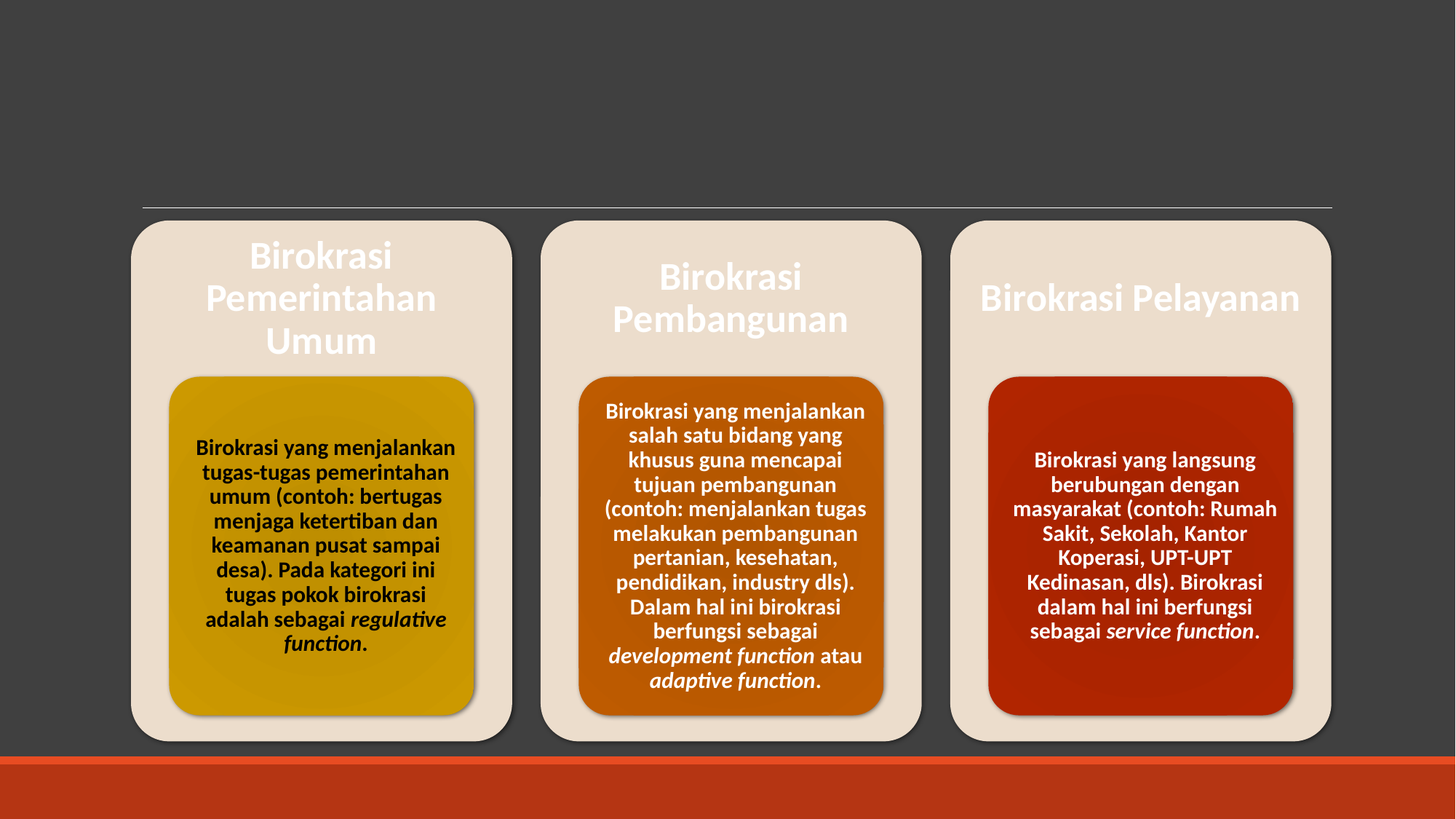

#
Birokrasi Pemerintahan Umum
Birokrasi yang menjalankan tugas-tugas pemerintahan umum (contoh: bertugas menjaga ketertiban dan keamanan pusat sampai desa). Pada kategori ini tugas pokok birokrasi adalah sebagai regulative function.
Birokrasi Pembangunan
Birokrasi yang menjalankan salah satu bidang yang khusus guna mencapai tujuan pembangunan (contoh: menjalankan tugas melakukan pembangunan pertanian, kesehatan, pendidikan, industry dls). Dalam hal ini birokrasi berfungsi sebagai development function atau adaptive function.
Birokrasi Pelayanan
Birokrasi yang langsung berubungan dengan masyarakat (contoh: Rumah Sakit, Sekolah, Kantor Koperasi, UPT-UPT Kedinasan, dls). Birokrasi dalam hal ini berfungsi sebagai service function.